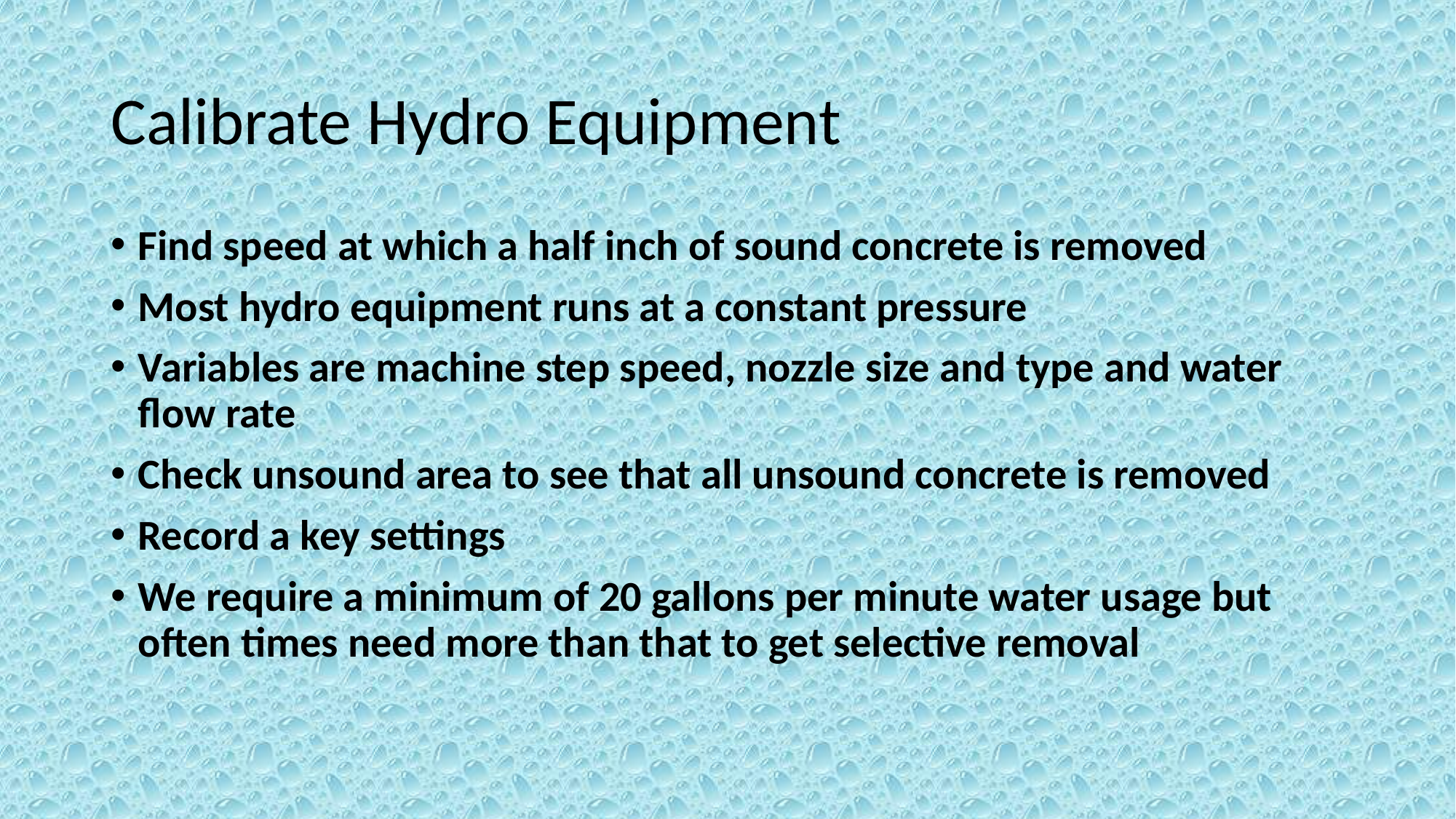

# Calibrate Hydro Equipment
Find speed at which a half inch of sound concrete is removed
Most hydro equipment runs at a constant pressure
Variables are machine step speed, nozzle size and type and water flow rate
Check unsound area to see that all unsound concrete is removed
Record a key settings
We require a minimum of 20 gallons per minute water usage but often times need more than that to get selective removal